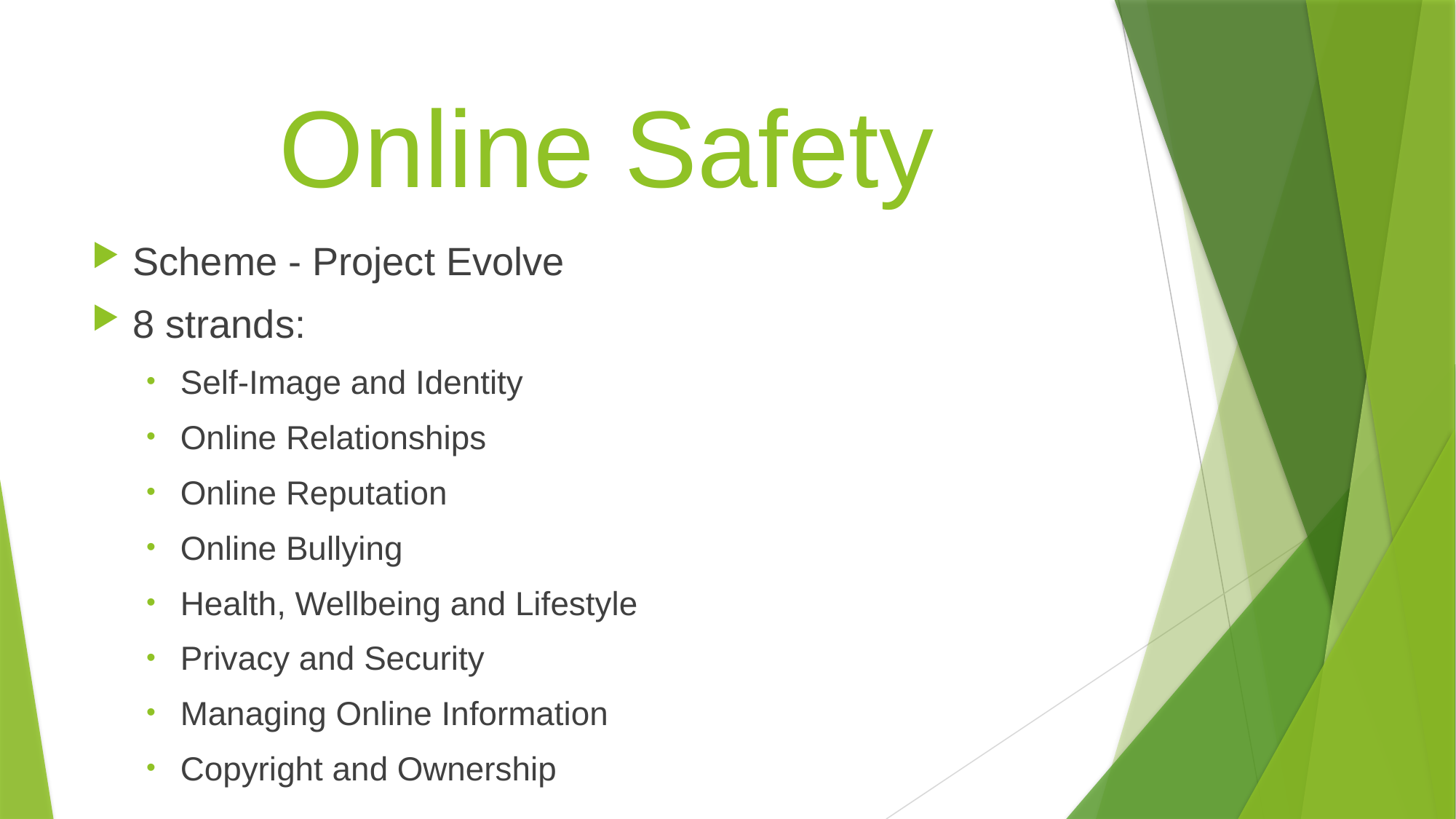

# Online Safety
Scheme - Project Evolve
8 strands:
Self-Image and Identity
Online Relationships
Online Reputation
Online Bullying
Health, Wellbeing and Lifestyle
Privacy and Security
Managing Online Information
Copyright and Ownership